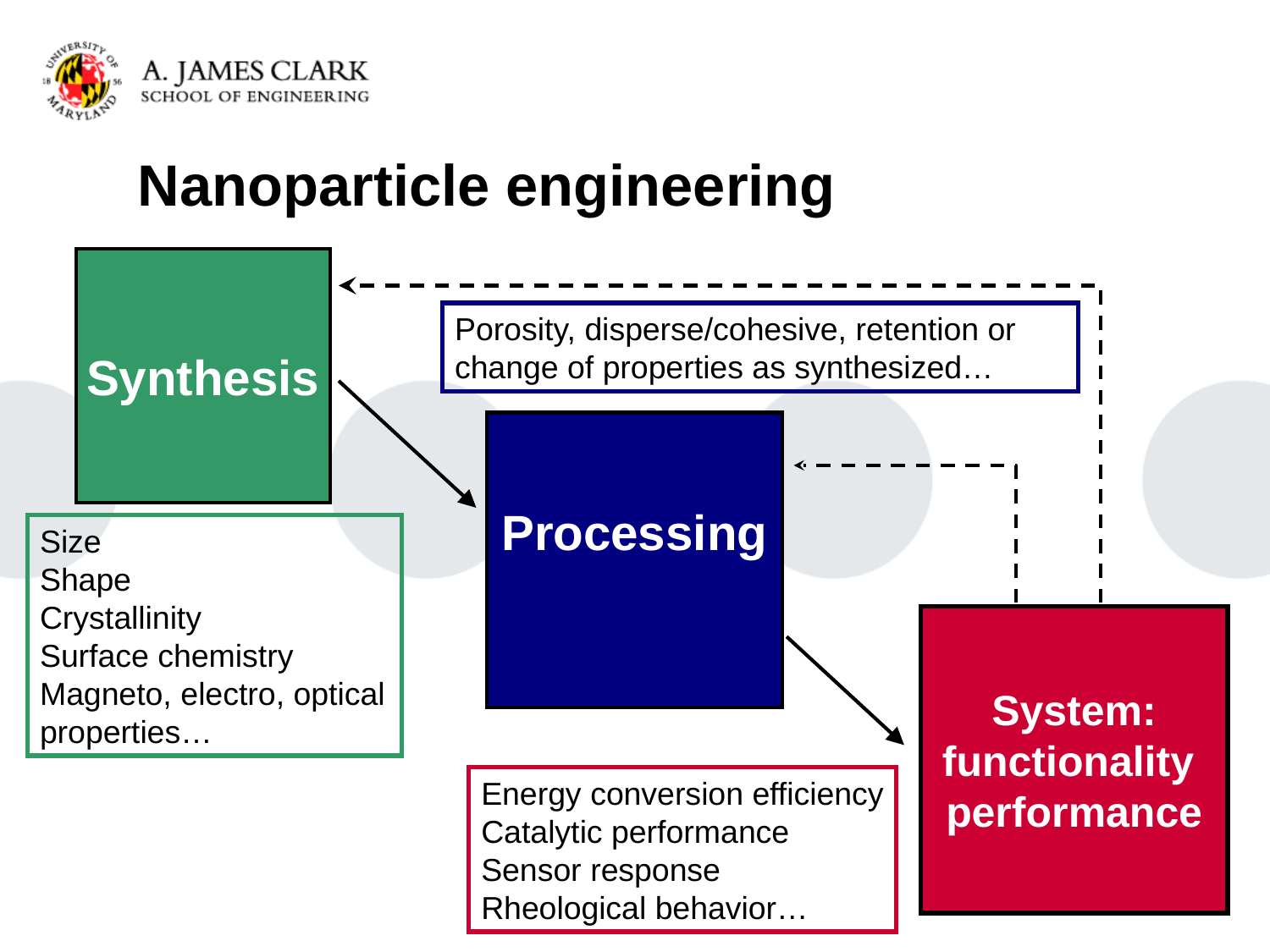

# Nanoparticle engineering
Synthesis

Porosity, disperse/cohesive, retention or change of properties as synthesized…

Processing

Size
Shape
Crystallinity
Surface chemistry
Magneto, electro, optical properties…
System:
functionality
performance

Energy conversion efficiency
Catalytic performance
Sensor response
Rheological behavior…